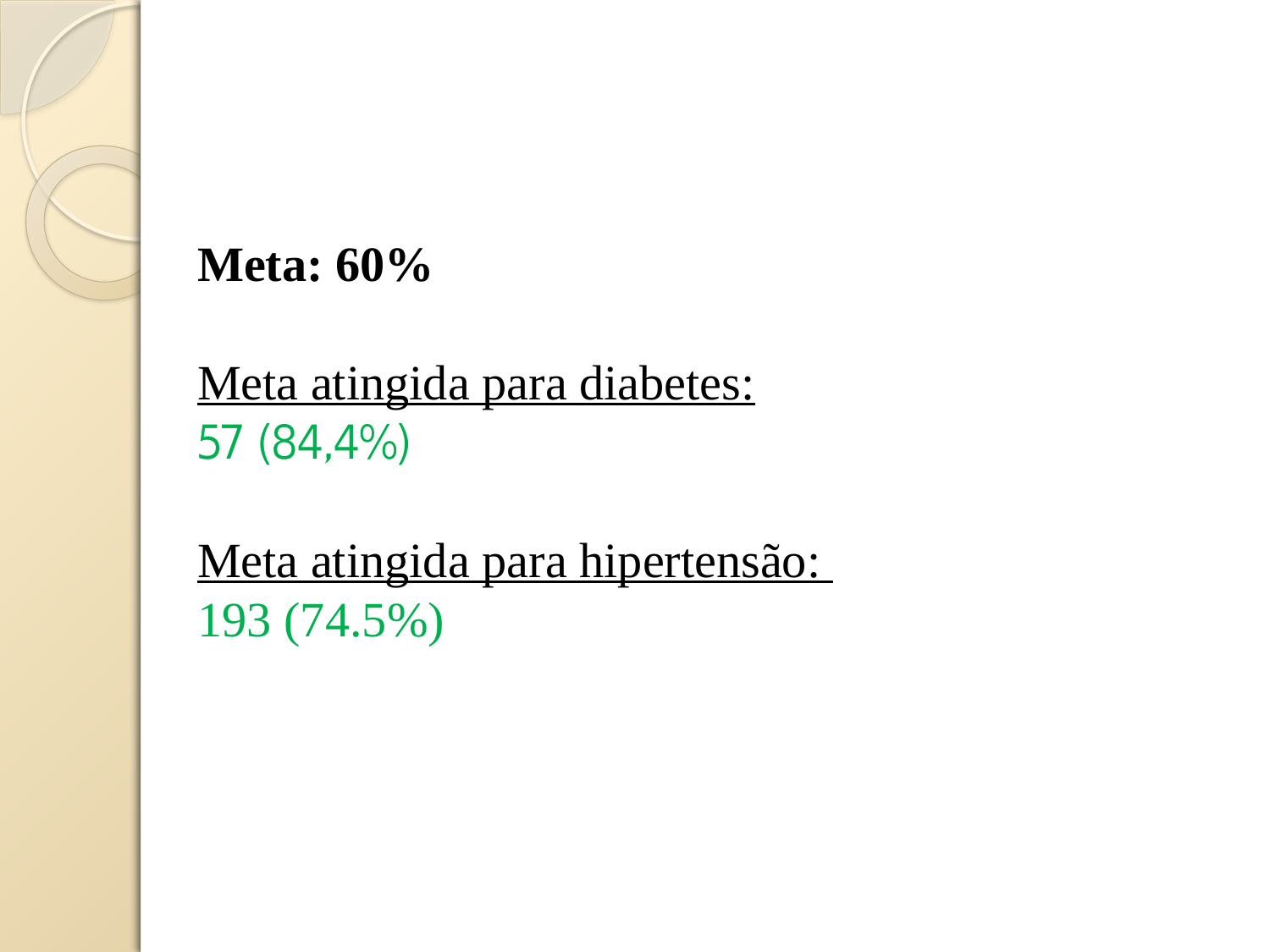

Meta: 60%

Meta atingida para diabetes:
57 (84,4%)

Meta atingida para hipertensão:
193 (74.5%)